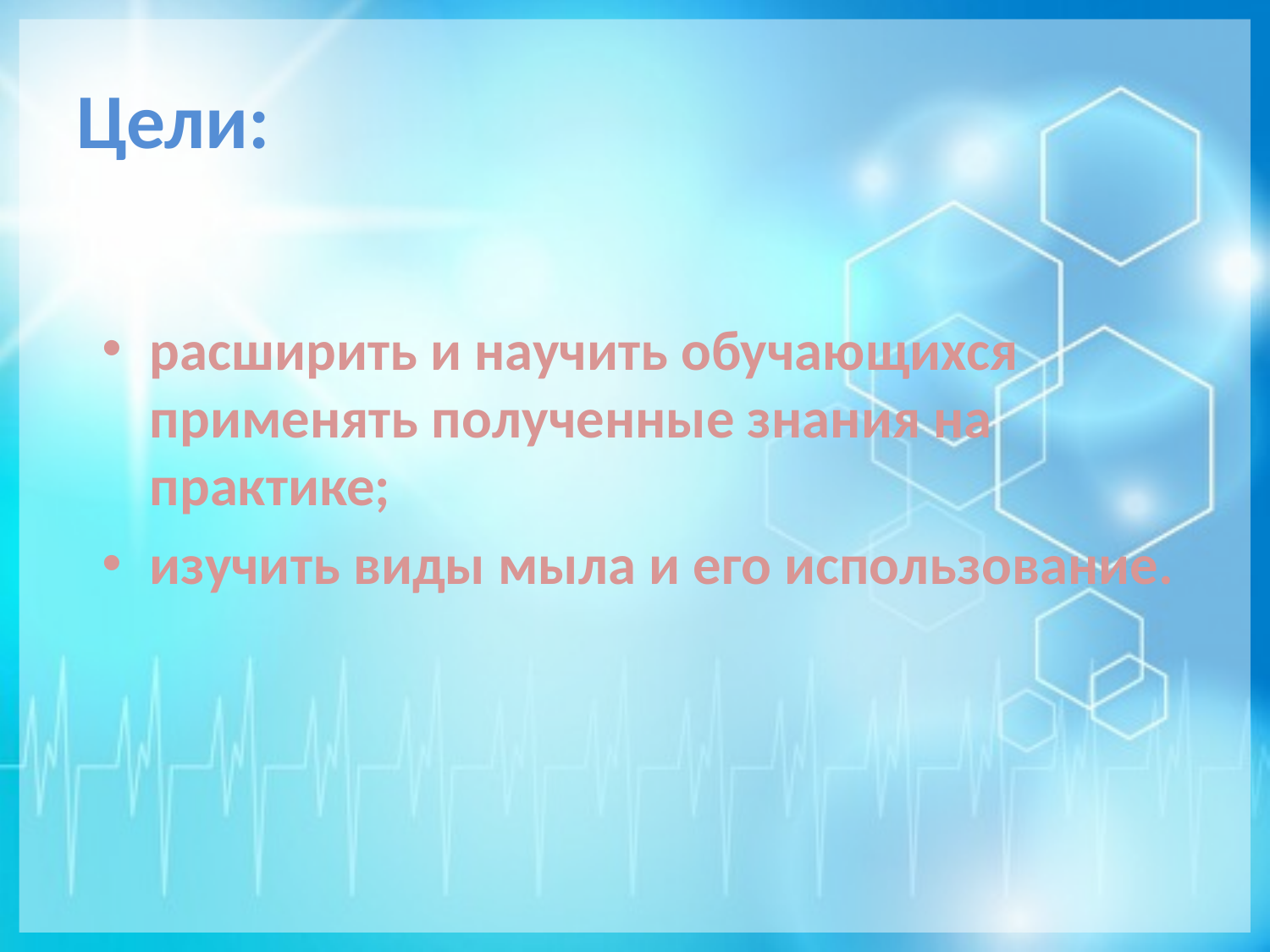

# Цели:
расширить и научить обучающихся применять полученные знания на практике;
изучить виды мыла и его использование.